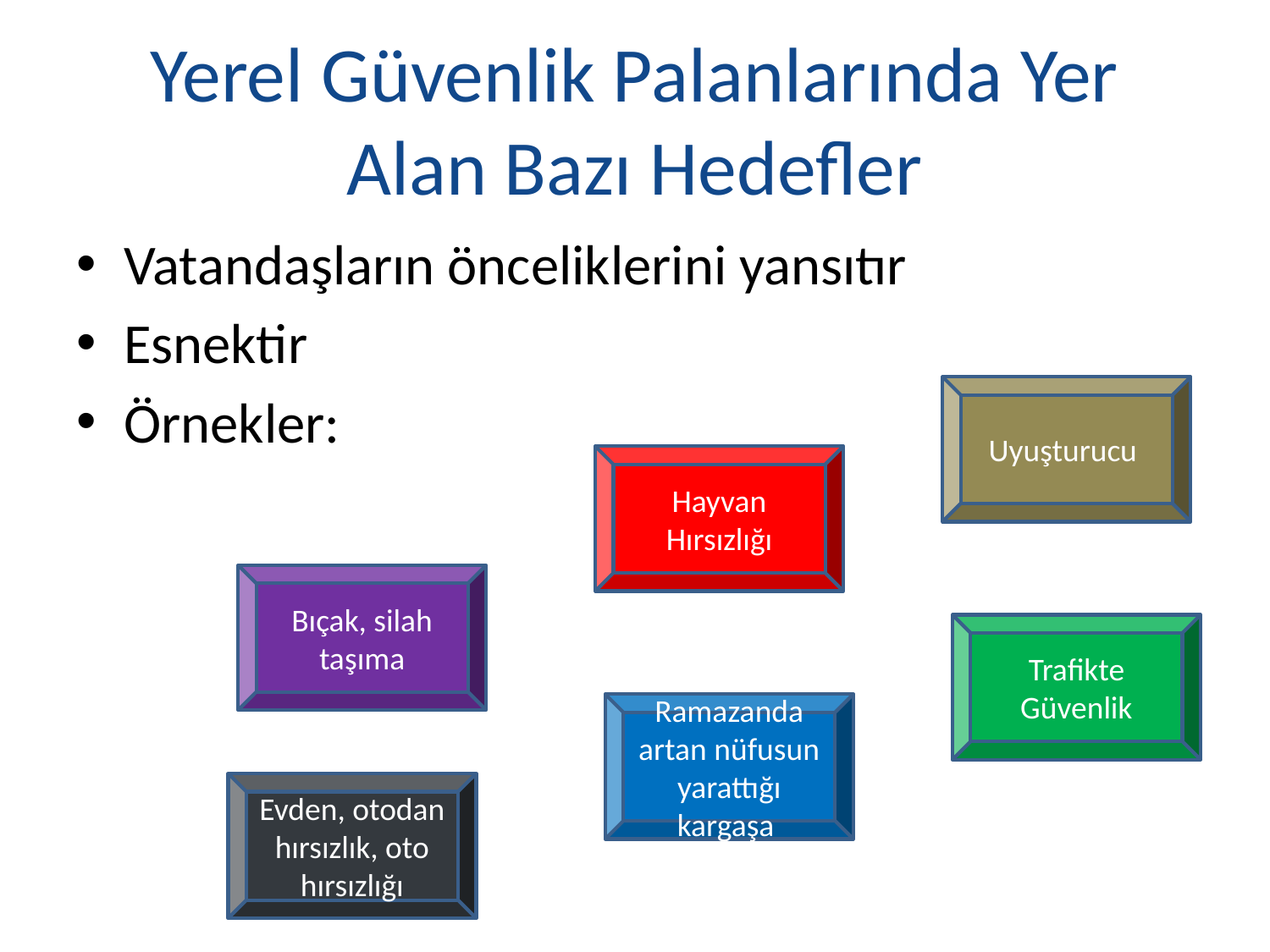

# Yerel Güvenlik Palanlarında Yer Alan Bazı Hedefler
Vatandaşların önceliklerini yansıtır
Esnektir
Örnekler:

Uyuşturucu
Hayvan Hırsızlığı
Bıçak, silah taşıma
Trafikte Güvenlik
Ramazanda artan nüfusun yarattığı kargaşa
Evden, otodan hırsızlık, oto hırsızlığı